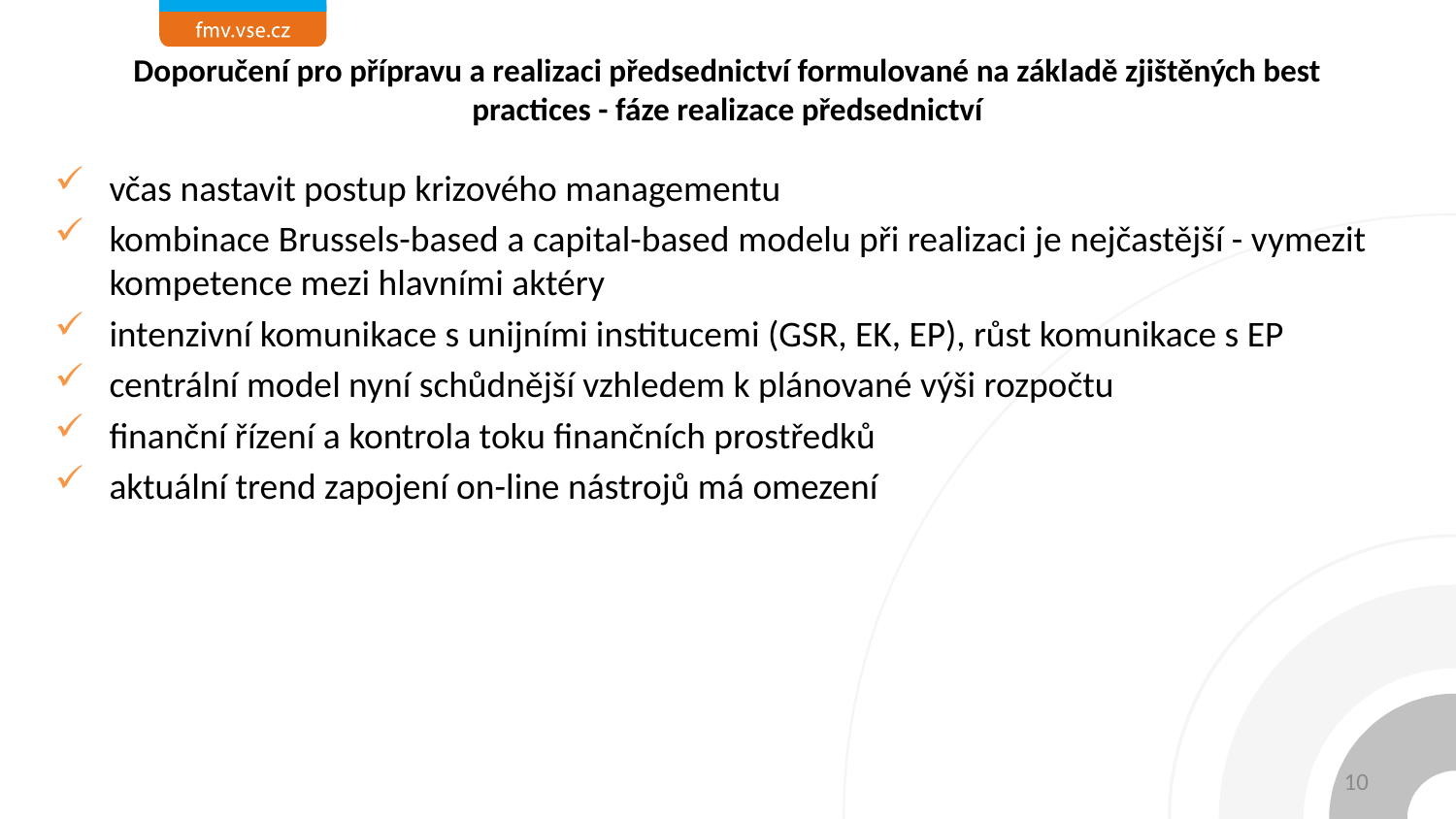

# Doporučení pro přípravu a realizaci předsednictví formulované na základě zjištěných best practices - fáze realizace předsednictví
včas nastavit postup krizového managementu
kombinace Brussels-based a capital-based modelu při realizaci je nejčastější - vymezit kompetence mezi hlavními aktéry
intenzivní komunikace s unijními institucemi (GSR, EK, EP), růst komunikace s EP
centrální model nyní schůdnější vzhledem k plánované výši rozpočtu
finanční řízení a kontrola toku finančních prostředků
aktuální trend zapojení on-line nástrojů má omezení

10